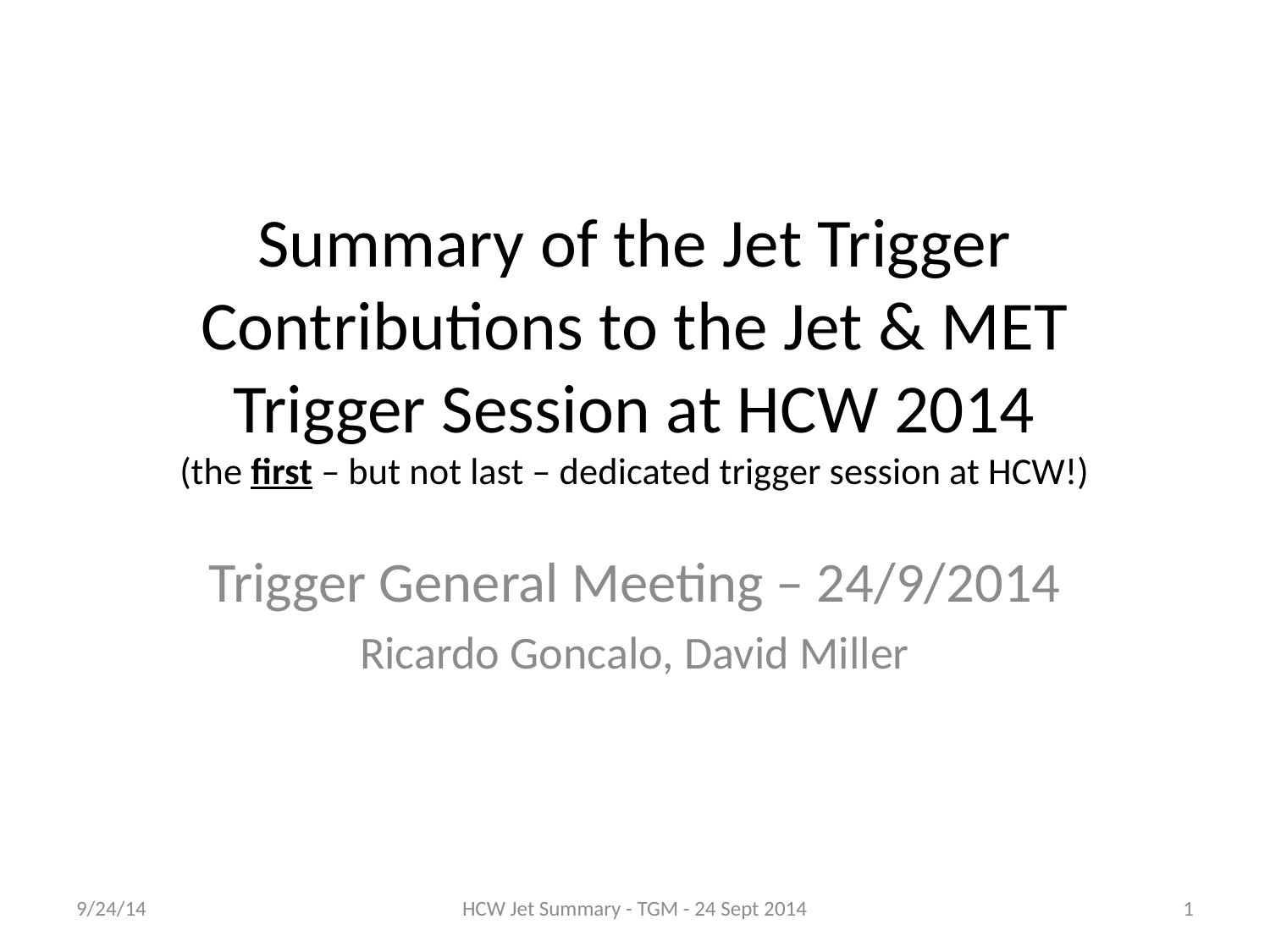

# Summary of the Jet Trigger Contributions to the Jet & MET Trigger Session at HCW 2014 (the first – but not last – dedicated trigger session at HCW!)
Trigger General Meeting – 24/9/2014
Ricardo Goncalo, David Miller
9/24/14
HCW Jet Summary - TGM - 24 Sept 2014
1